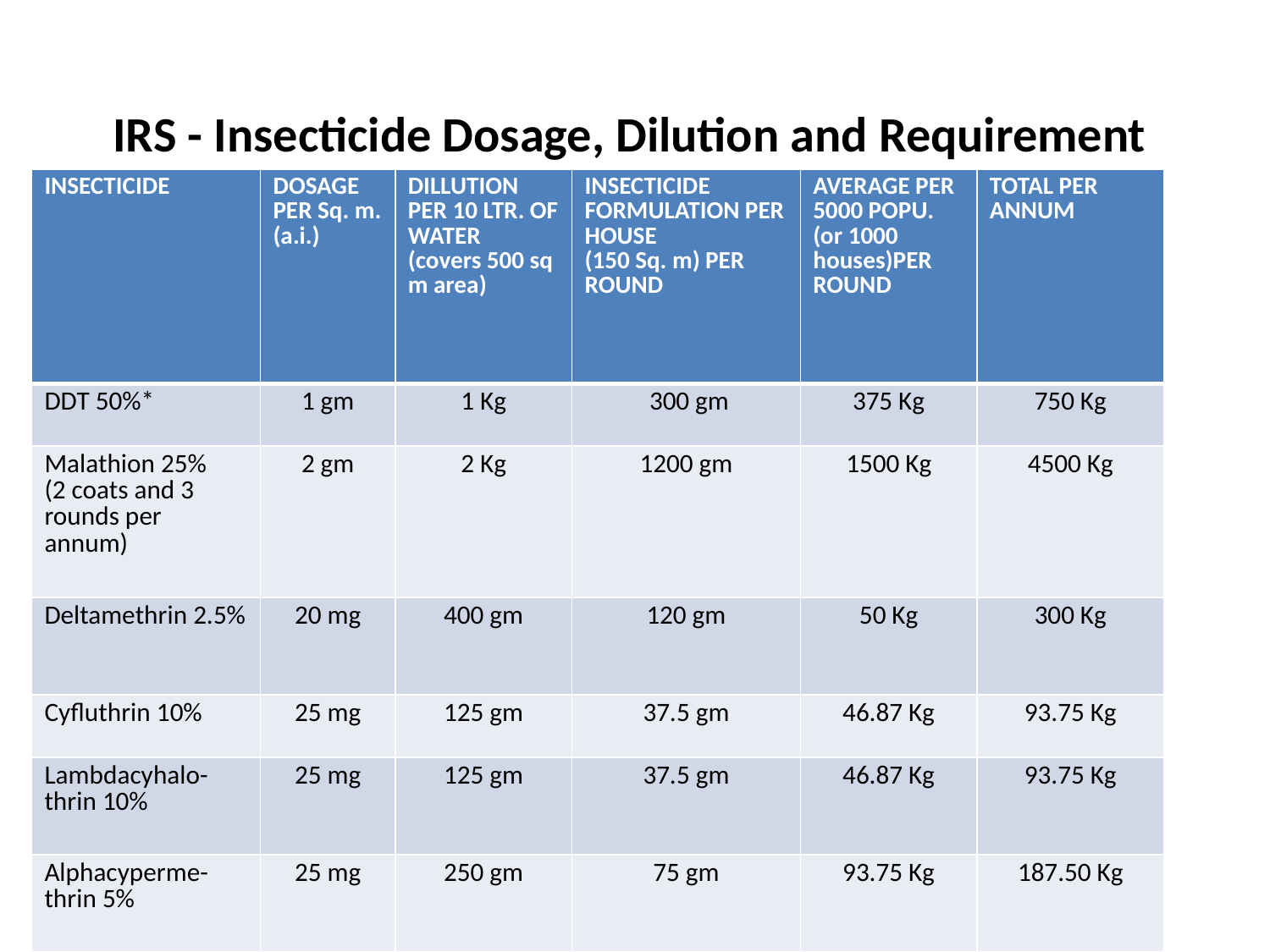

# IRS - Insecticide Dosage, Dilution and Requirement
| INSECTICIDE | DOSAGE PER Sq. m. (a.i.) | DILLUTION PER 10 LTR. OF WATER (covers 500 sq m area) | INSECTICIDE FORMULATION PER HOUSE (150 Sq. m) PER ROUND | AVERAGE PER 5000 POPU. (or 1000 houses)PER ROUND | TOTAL PER ANNUM |
| --- | --- | --- | --- | --- | --- |
| DDT 50%\* | 1 gm | 1 Kg | 300 gm | 375 Kg | 750 Kg |
| Malathion 25% (2 coats and 3 rounds per annum) | 2 gm | 2 Kg | 1200 gm | 1500 Kg | 4500 Kg |
| Deltamethrin 2.5% | 20 mg | 400 gm | 120 gm | 50 Kg | 300 Kg |
| Cyfluthrin 10% | 25 mg | 125 gm | 37.5 gm | 46.87 Kg | 93.75 Kg |
| Lambdacyhalo-thrin 10% | 25 mg | 125 gm | 37.5 gm | 46.87 Kg | 93.75 Kg |
| Alphacyperme-thrin 5% | 25 mg | 250 gm | 75 gm | 93.75 Kg | 187.50 Kg |